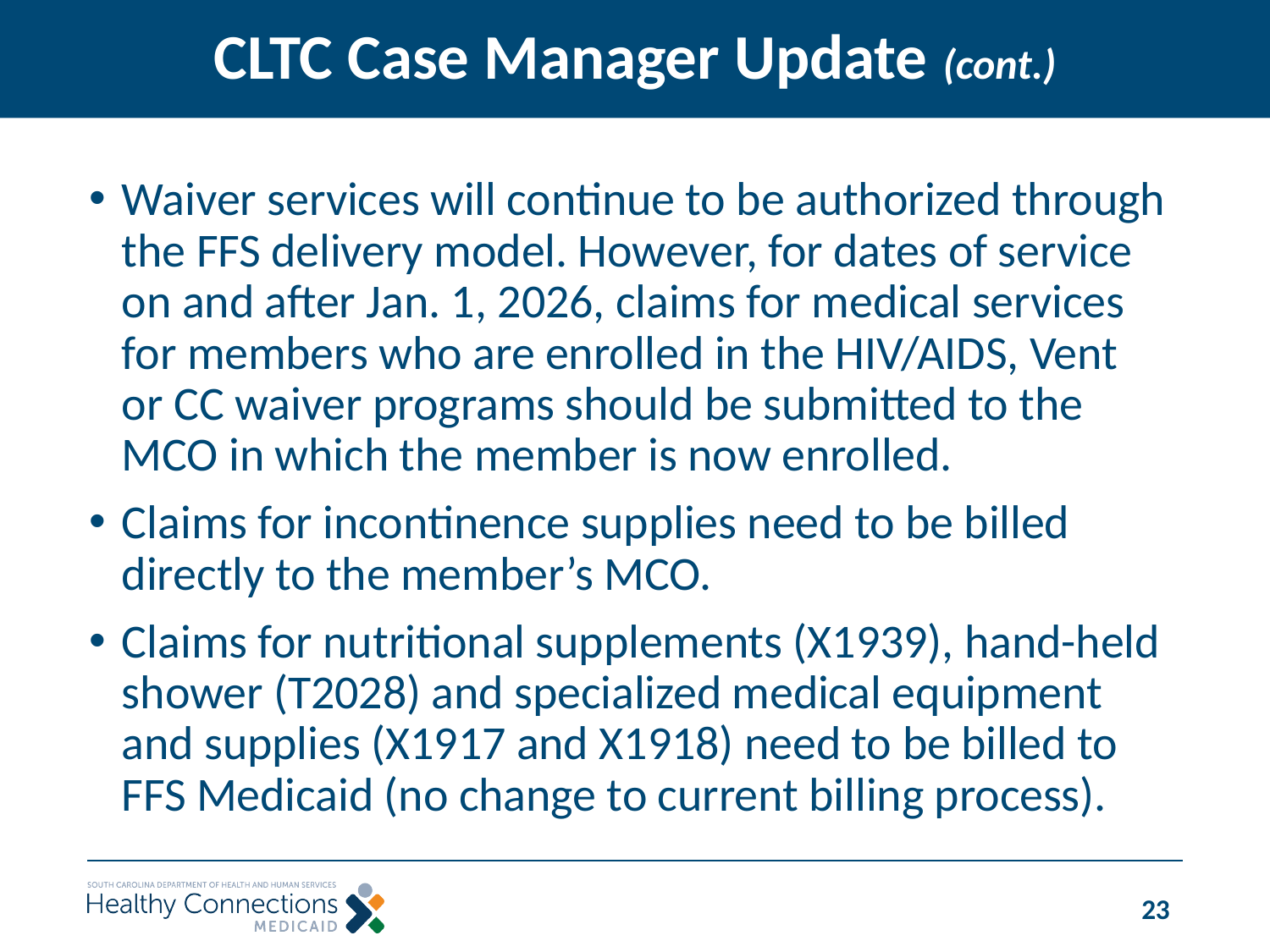

# CLTC Case Manager Update (cont.)
Waiver services will continue to be authorized through the FFS delivery model. However, for dates of service on and after Jan. 1, 2026, claims for medical services for members who are enrolled in the HIV/AIDS, Vent or CC waiver programs should be submitted to the MCO in which the member is now enrolled.
Claims for incontinence supplies need to be billed directly to the member’s MCO.
Claims for nutritional supplements (X1939), hand-held shower (T2028) and specialized medical equipment and supplies (X1917 and X1918) need to be billed to FFS Medicaid (no change to current billing process).

23